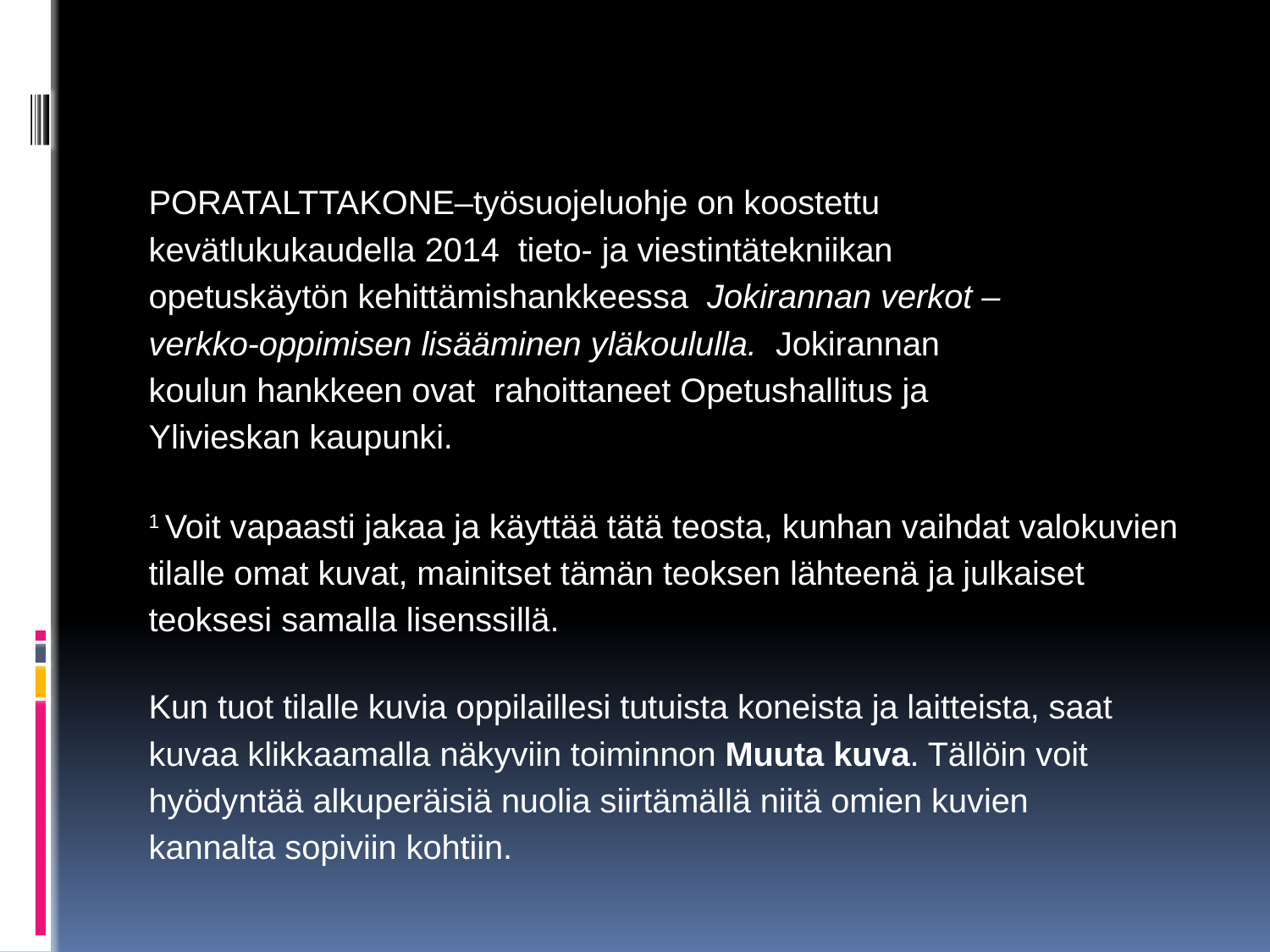

#

PORATALTTAKONE–työsuojeluohje on koostettu
kevätlukukaudella 2014  tieto- ja viestintätekniikan
opetuskäytön kehittämishankkeessa  Jokirannan verkot –
verkko-oppimisen lisääminen yläkoululla.  Jokirannan
koulun hankkeen ovat  rahoittaneet Opetushallitus ja
Ylivieskan kaupunki.

1 Voit vapaasti jakaa ja käyttää tätä teosta, kunhan vaihdat valokuvien
tilalle omat kuvat, mainitset tämän teoksen lähteenä ja julkaiset
teoksesi samalla lisenssillä.
Kun tuot tilalle kuvia oppilaillesi tutuista koneista ja laitteista, saat
kuvaa klikkaamalla näkyviin toiminnon Muuta kuva. Tällöin voit
hyödyntää alkuperäisiä nuolia siirtämällä niitä omien kuvien
kannalta sopiviin kohtiin.